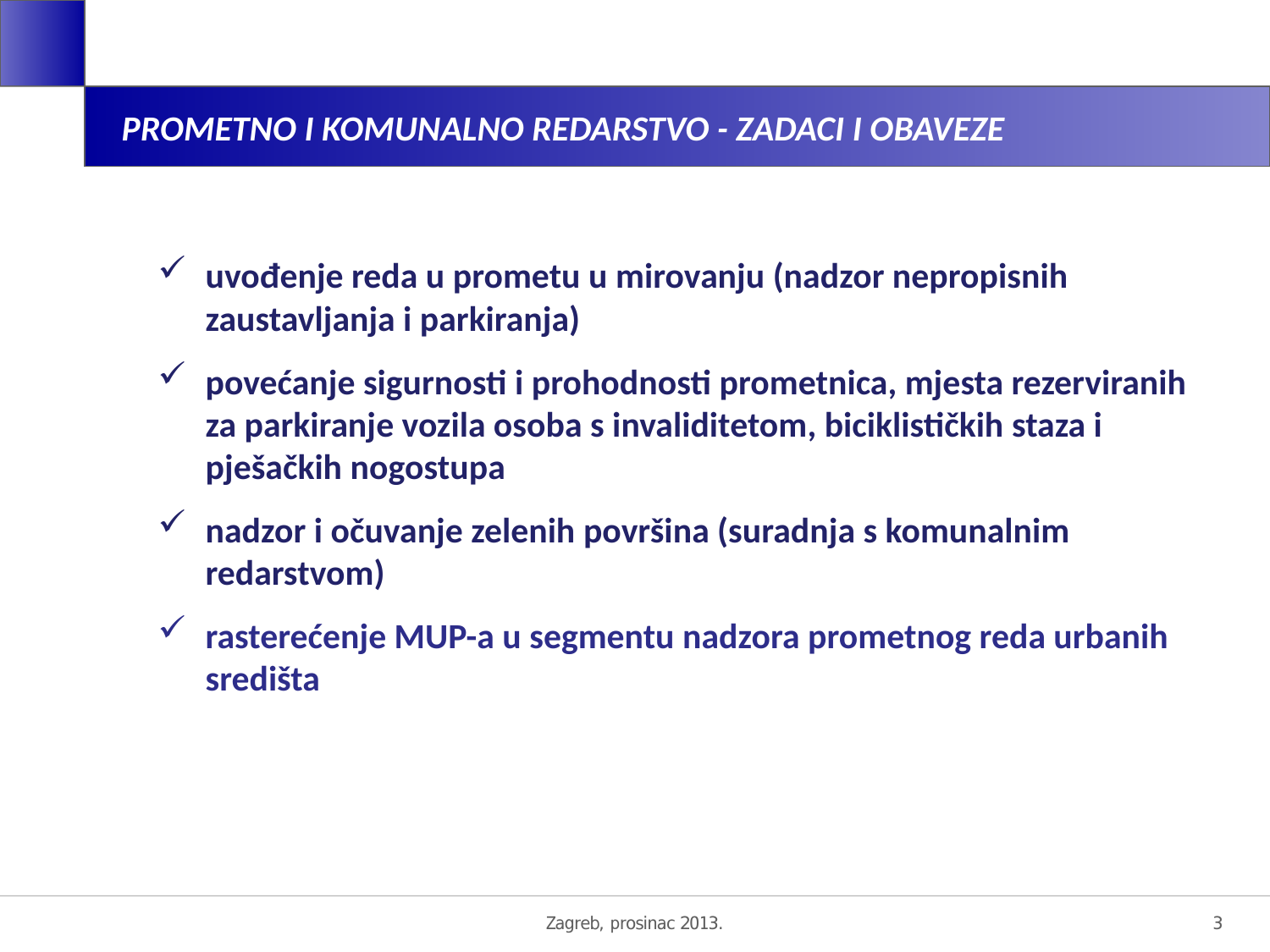

PROMETNO I KOMUNALNO REDARSTVO - ZADACI I OBAVEZE
uvođenje reda u prometu u mirovanju (nadzor nepropisnih zaustavljanja i parkiranja)
povećanje sigurnosti i prohodnosti prometnica, mjesta rezerviranih za parkiranje vozila osoba s invaliditetom, biciklističkih staza i pješačkih nogostupa
nadzor i očuvanje zelenih površina (suradnja s komunalnim redarstvom)
rasterećenje MUP-a u segmentu nadzora prometnog reda urbanih središta